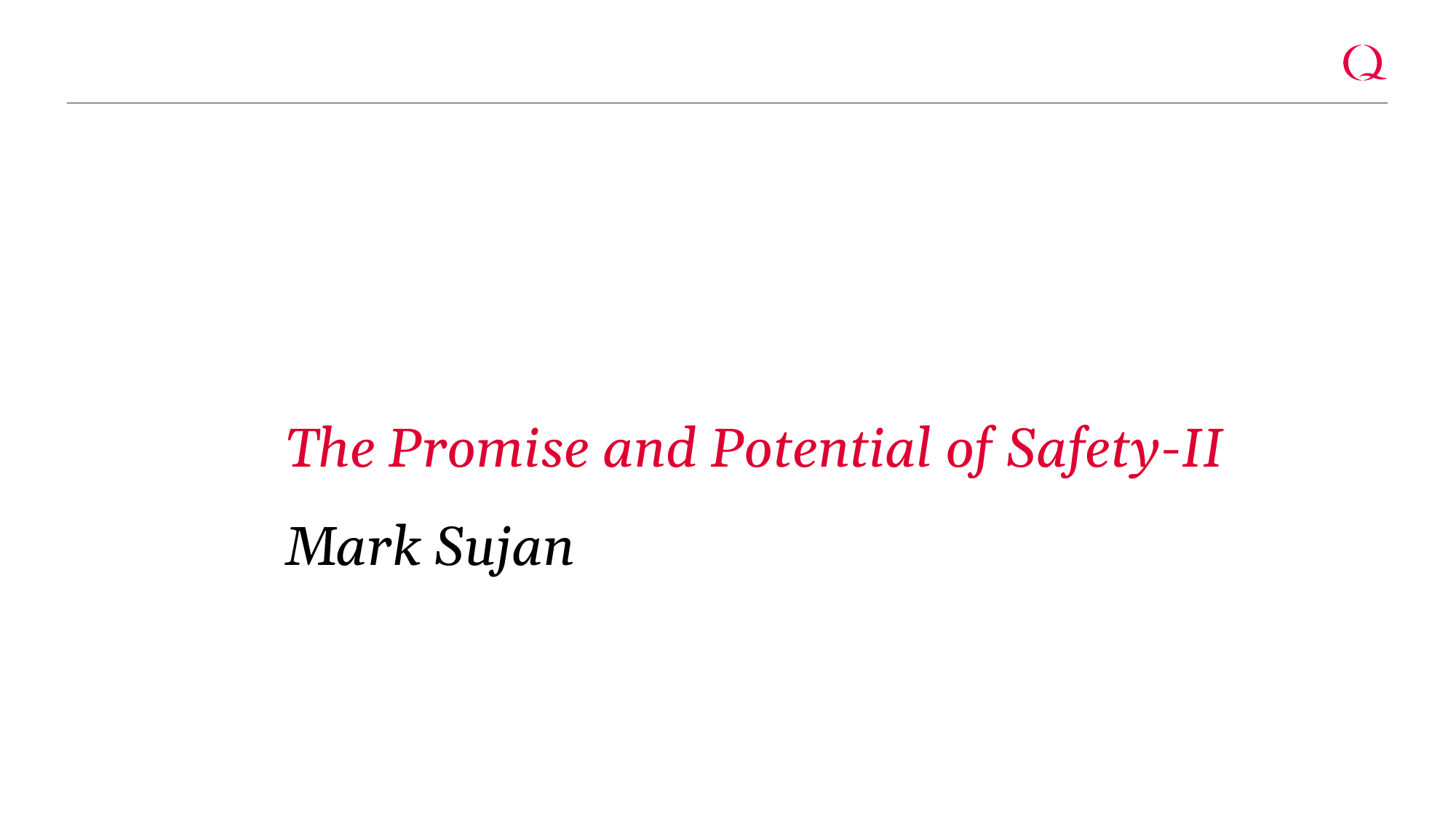

# The Promise and Potential of Safety-II Mark Sujan